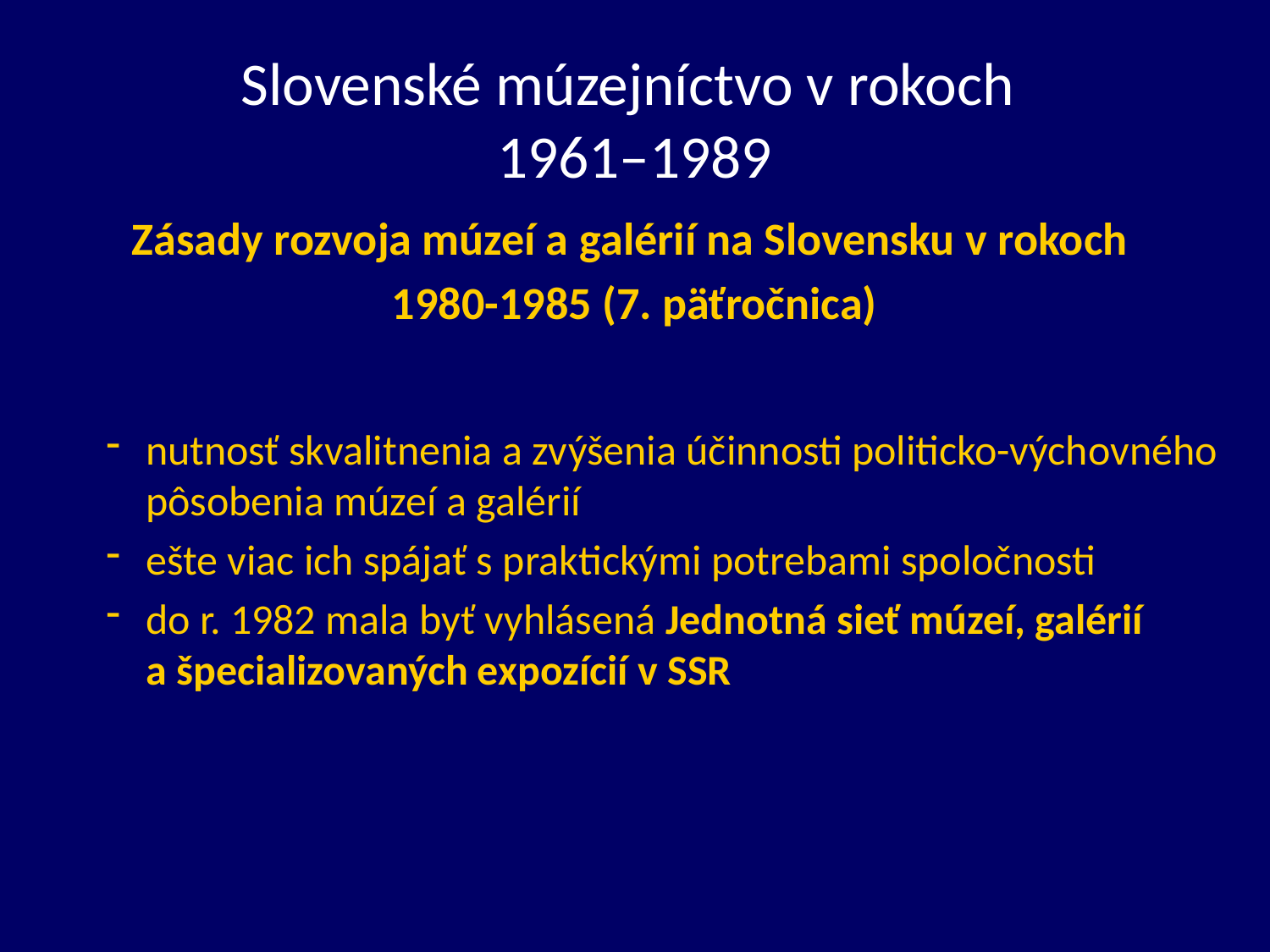

# Slovenské múzejníctvo v rokoch 1961–1989
Zásady rozvoja múzeí a galérií na Slovensku v rokoch
1980-1985 (7. päťročnica)
nutnosť skvalitnenia a zvýšenia účinnosti politicko-výchovného pôsobenia múzeí a galérií
ešte viac ich spájať s praktickými potrebami spoločnosti
do r. 1982 mala byť vyhlásená Jednotná sieť múzeí, galérií a špecializovaných expozícií v SSR